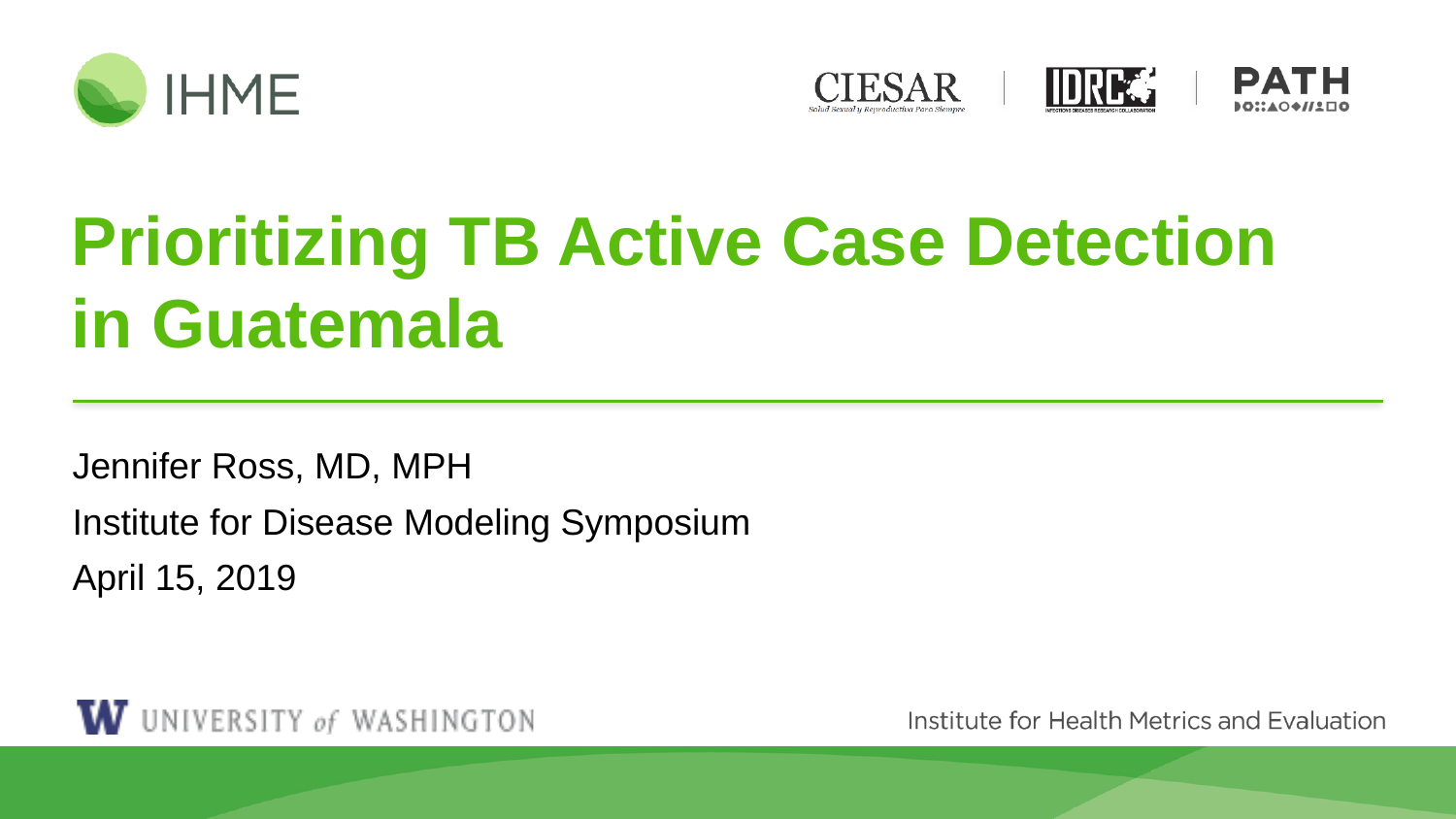

# Prioritizing TB Active Case Detection in Guatemala
Jennifer Ross, MD, MPH
Institute for Disease Modeling Symposium
April 15, 2019